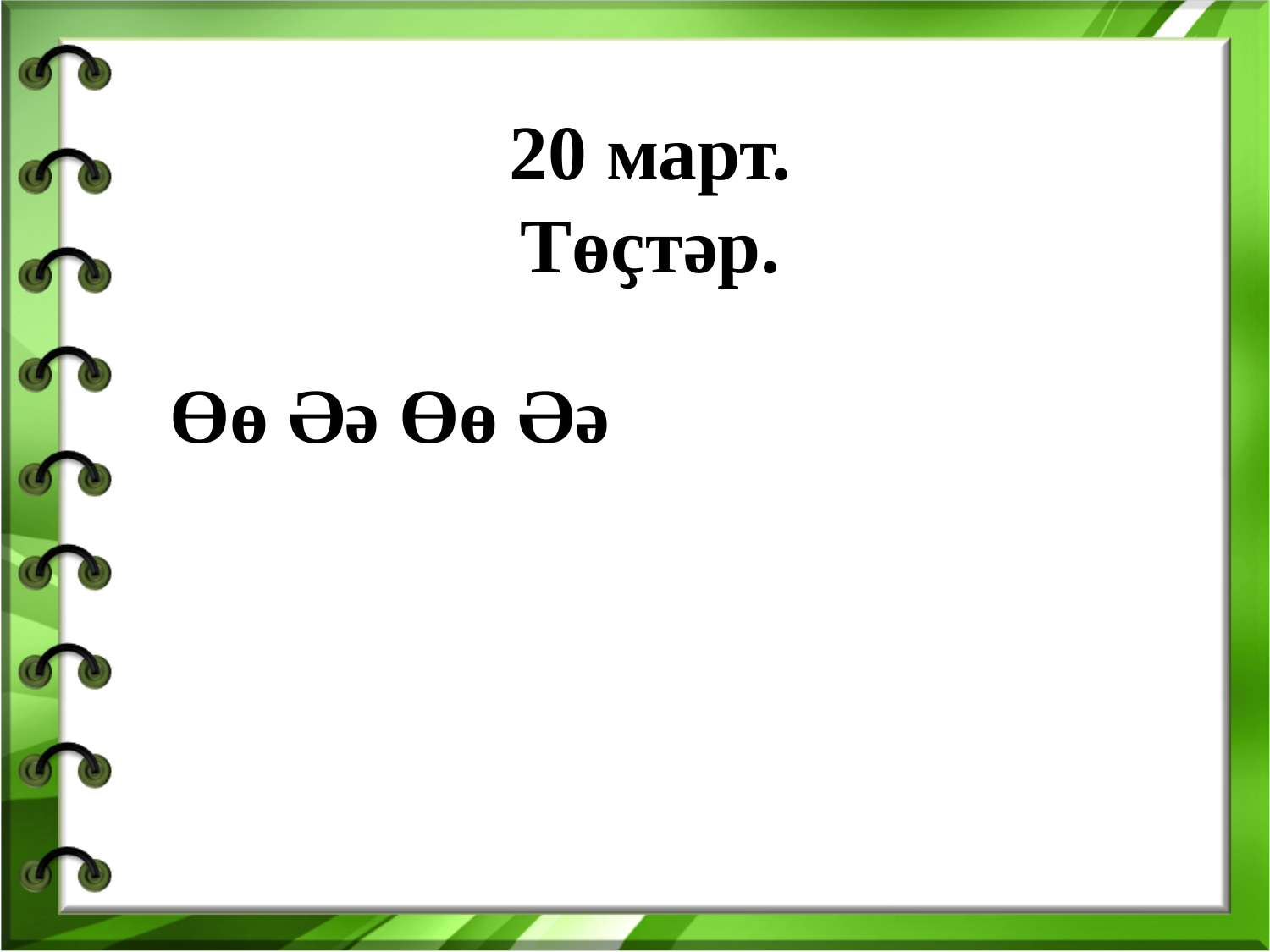

20 март.
Төҫтәр.
Өө Әә Өө Әә